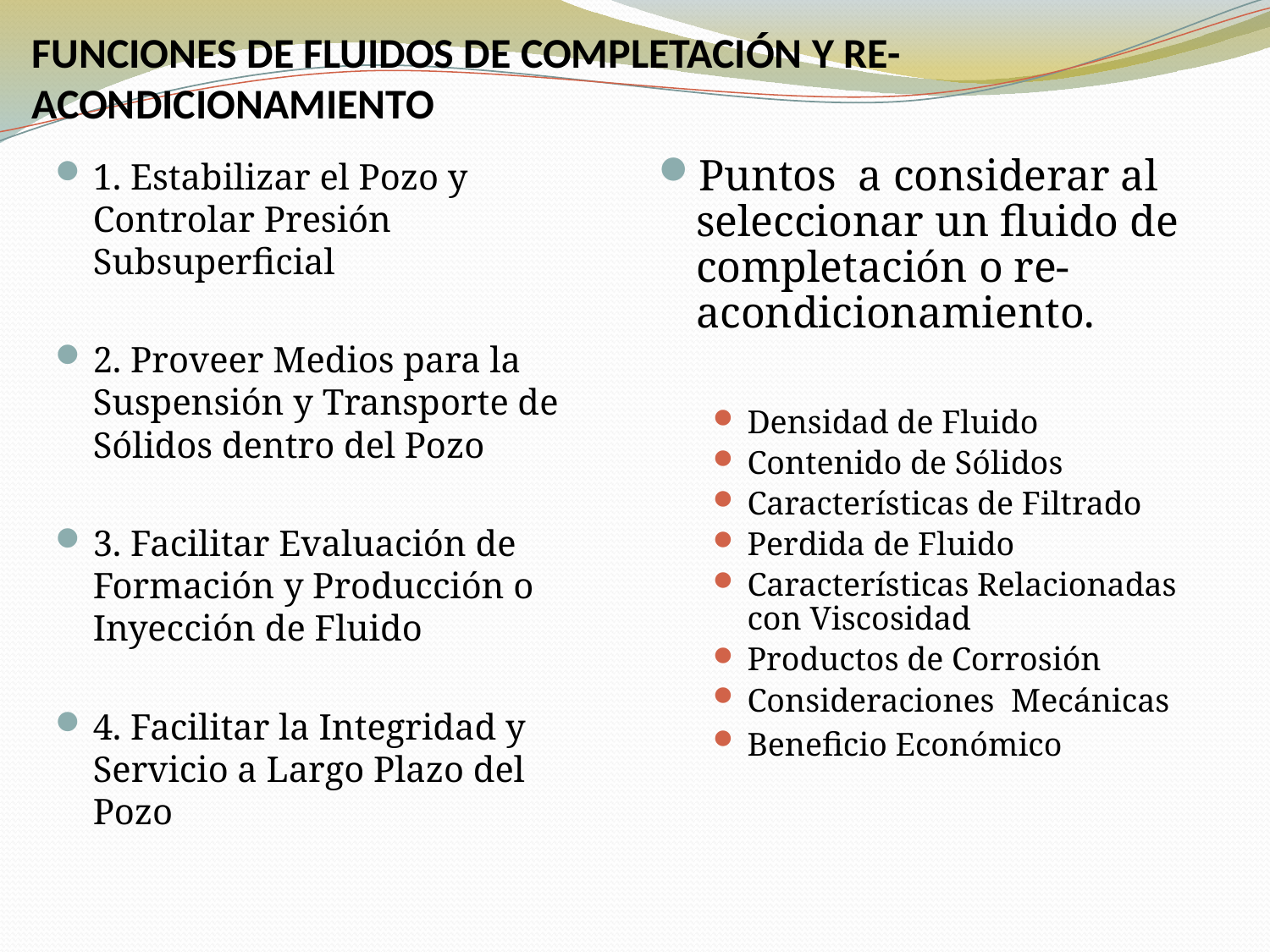

# FUNCIONES DE FLUIDOS DE COMPLETACIÓN Y RE-ACONDICIONAMIENTO
1. Estabilizar el Pozo y Controlar Presión Subsuperficial

2. Proveer Medios para la Suspensión y Transporte de Sólidos dentro del Pozo

3. Facilitar Evaluación de Formación y Producción o Inyección de Fluido

4. Facilitar la Integridad y Servicio a Largo Plazo del Pozo

Puntos  a considerar al seleccionar un fluido de completación o re-acondicionamiento.

Densidad de Fluido
Contenido de Sólidos
Características de Filtrado
Perdida de Fluido
Características Relacionadas con Viscosidad
Productos de Corrosión
Consideraciones  Mecánicas
Beneficio Económico